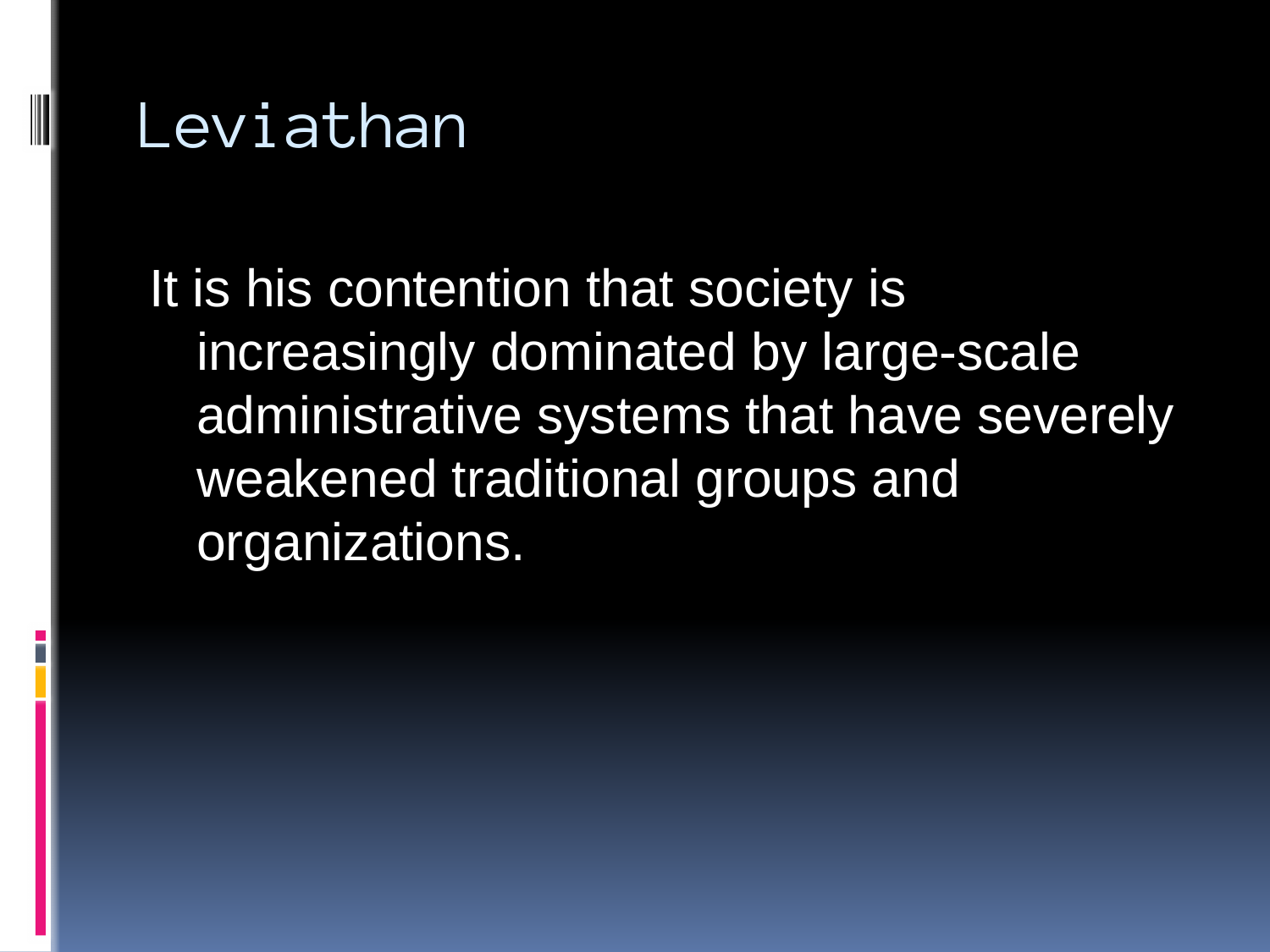

# Leviathan
It is his contention that society is increasingly dominated by large-scale administrative systems that have severely weakened traditional groups and organizations.